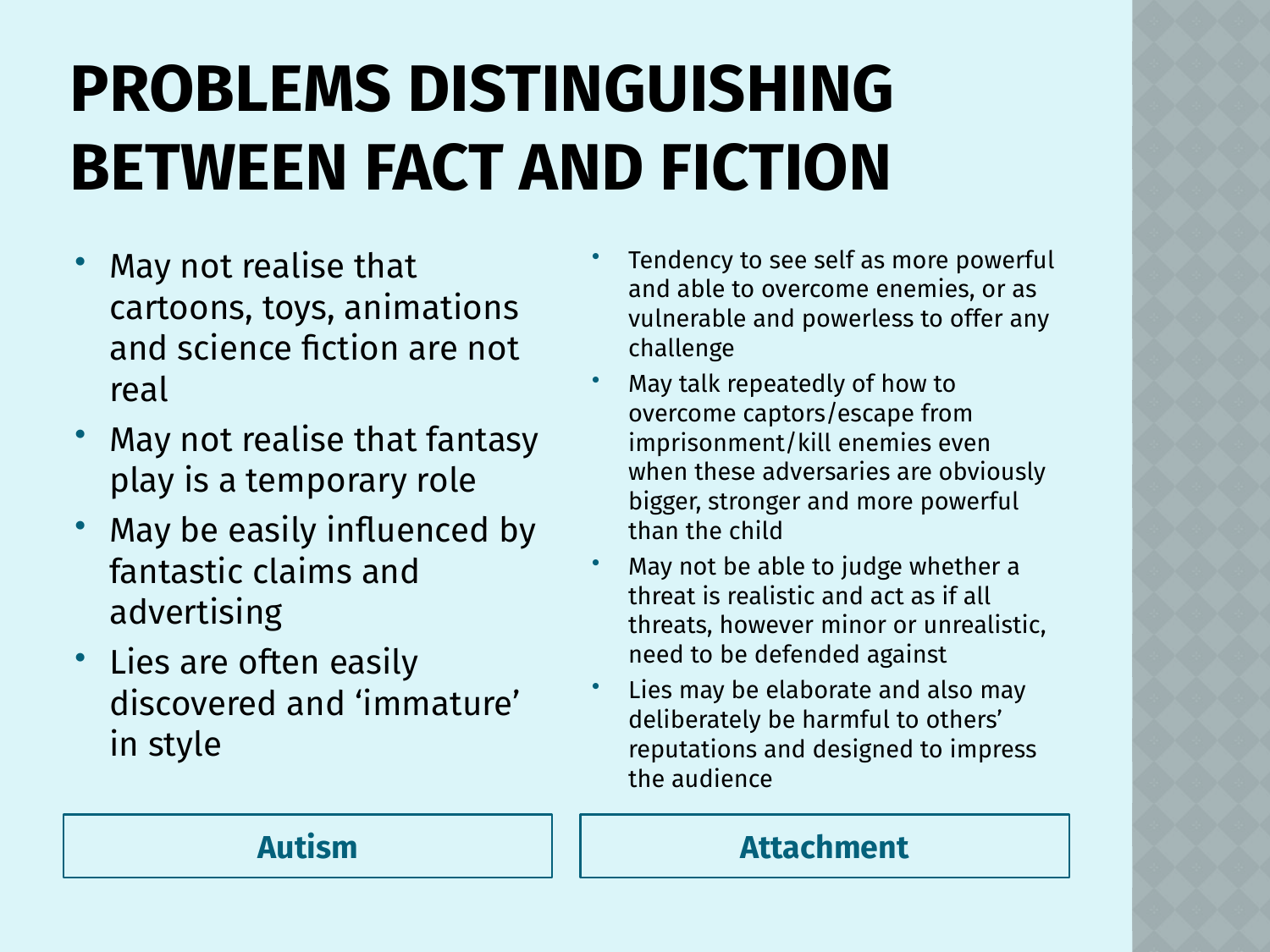

# Problems distinguishing between fact and fiction
May not realise that cartoons, toys, animations and science fiction are not real
May not realise that fantasy play is a temporary role
May be easily influenced by fantastic claims and advertising
Lies are often easily discovered and ‘immature’ in style
Tendency to see self as more powerful and able to overcome enemies, or as vulnerable and powerless to offer any challenge
May talk repeatedly of how to overcome captors/escape from imprisonment/kill enemies even when these adversaries are obviously bigger, stronger and more powerful than the child
May not be able to judge whether a threat is realistic and act as if all threats, however minor or unrealistic, need to be defended against
Lies may be elaborate and also may deliberately be harmful to others’ reputations and designed to impress the audience
Autism
Attachment